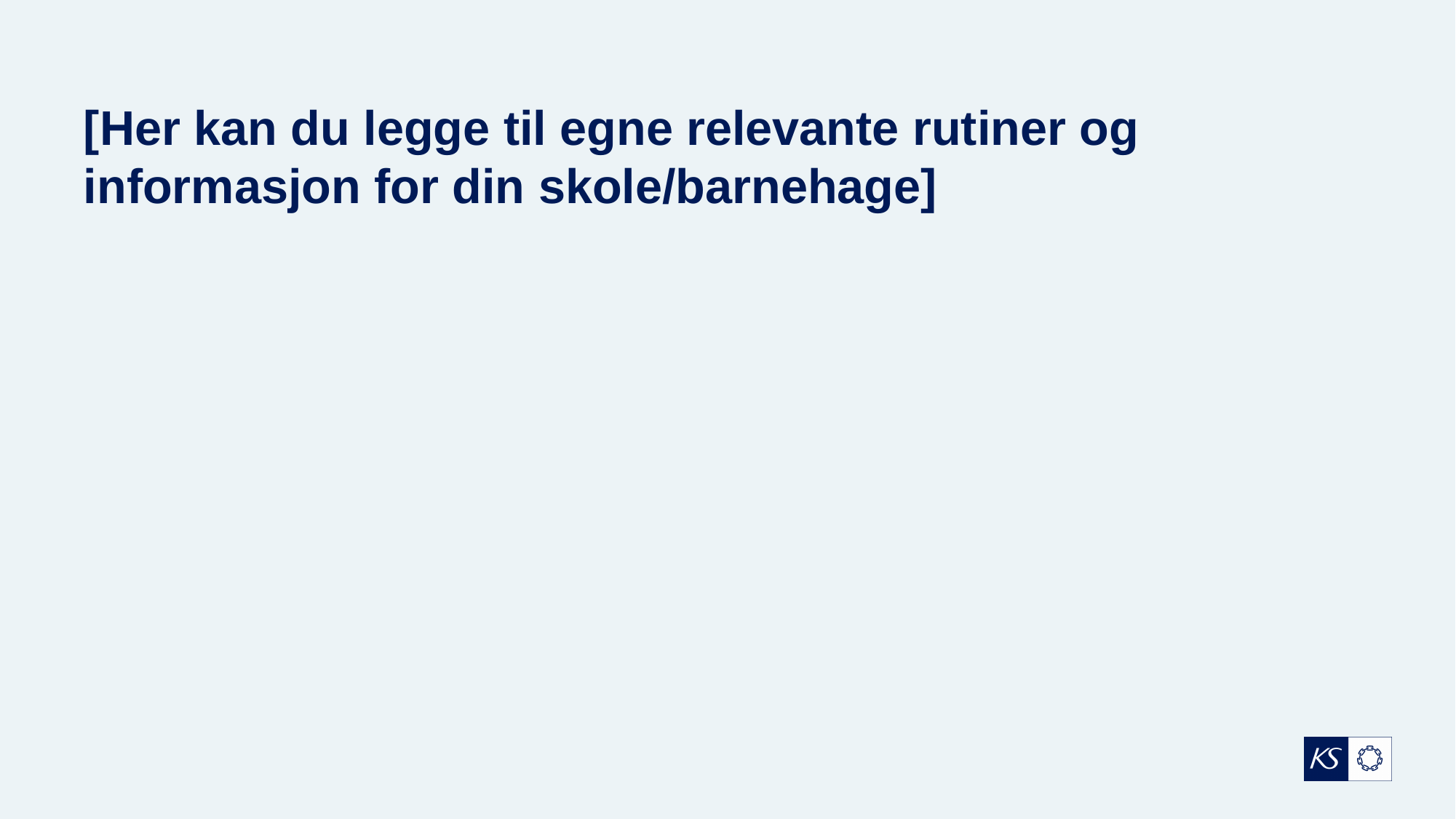

# [Her kan du legge til egne relevante rutiner og informasjon for din skole/barnehage]